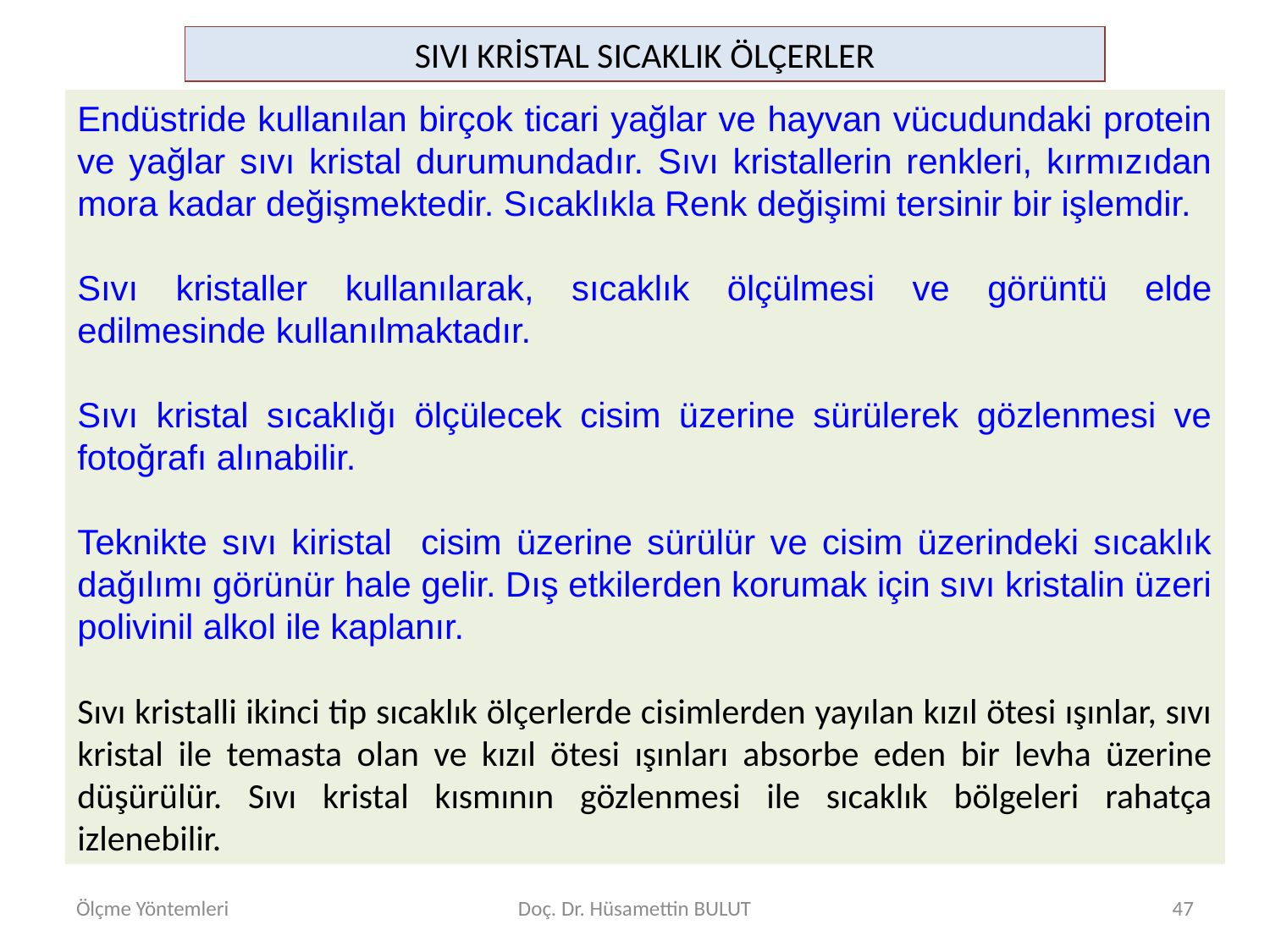

SIVI KRİSTAL SICAKLIK ÖLÇERLER
Endüstride kullanılan birçok ticari yağlar ve hayvan vücudundaki protein ve yağlar sıvı kristal durumundadır. Sıvı kristallerin renkleri, kırmızıdan mora kadar değişmektedir. Sıcaklıkla Renk değişimi tersinir bir işlemdir.

Sıvı kristaller kullanılarak, sıcaklık ölçülmesi ve görüntü elde edilmesinde kullanılmaktadır.

Sıvı kristal sıcaklığı ölçülecek cisim üzerine sürülerek gözlenmesi ve fotoğrafı alınabilir.

Teknikte sıvı kiristal  cisim üzerine sürülür ve cisim üzerindeki sıcaklık dağılımı görünür hale gelir. Dış etkilerden korumak için sıvı kristalin üzeri polivinil alkol ile kaplanır.

Sıvı kristalli ikinci tip sıcaklık ölçerlerde cisimlerden yayılan kızıl ötesi ışınlar, sıvı kristal ile temasta olan ve kızıl ötesi ışınları absorbe eden bir levha üzerine düşürülür. Sıvı kristal kısmının gözlenmesi ile sıcaklık bölgeleri rahatça izlenebilir.
Ölçme Yöntemleri
Doç. Dr. Hüsamettin BULUT
47